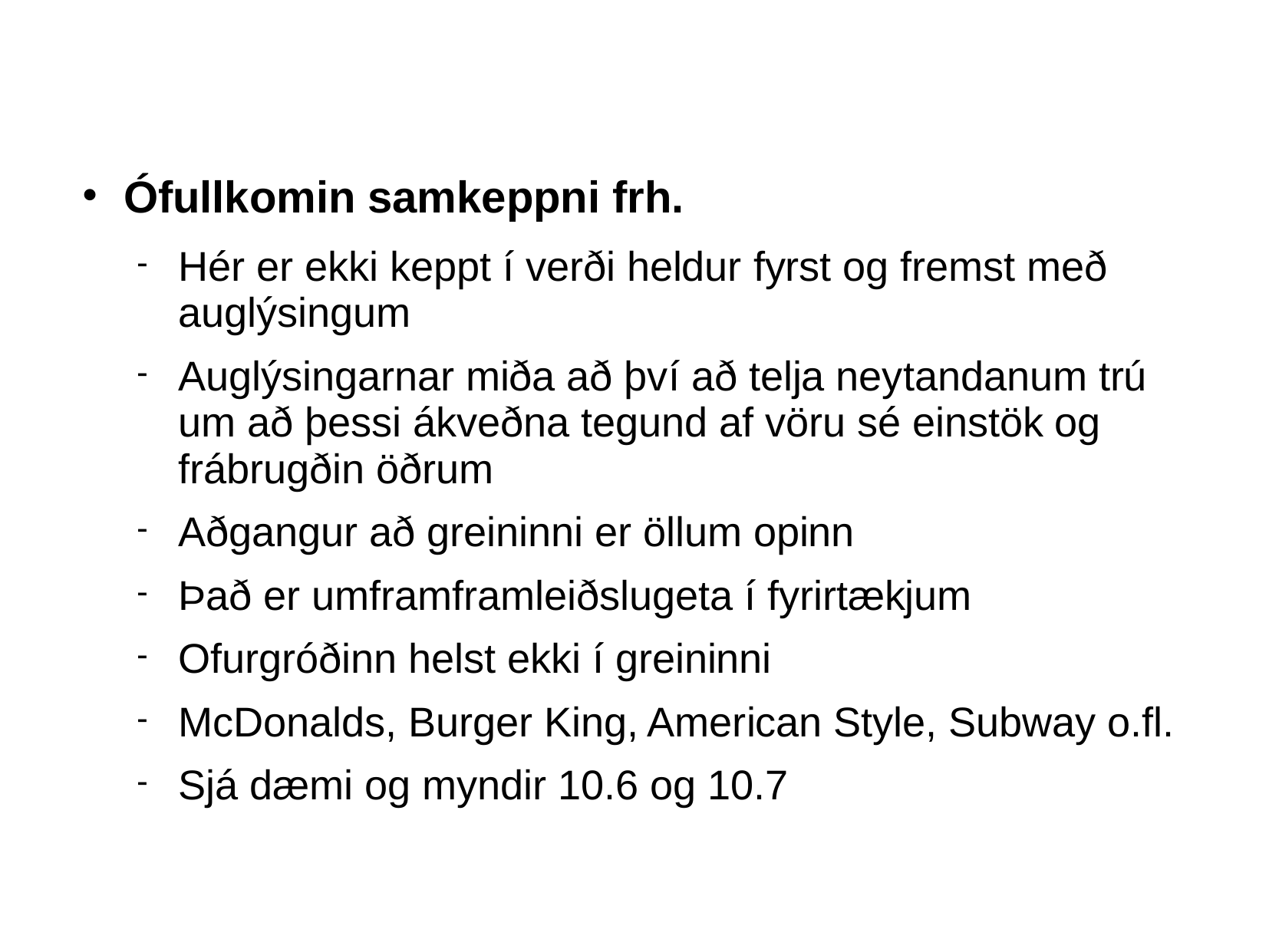

Ófullkomin samkeppni frh.
Hér er ekki keppt í verði heldur fyrst og fremst með auglýsingum
Auglýsingarnar miða að því að telja neytandanum trú um að þessi ákveðna tegund af vöru sé einstök og frábrugðin öðrum
Aðgangur að greininni er öllum opinn
Það er umframframleiðslugeta í fyrirtækjum
Ofurgróðinn helst ekki í greininni
McDonalds, Burger King, American Style, Subway o.fl.
Sjá dæmi og myndir 10.6 og 10.7